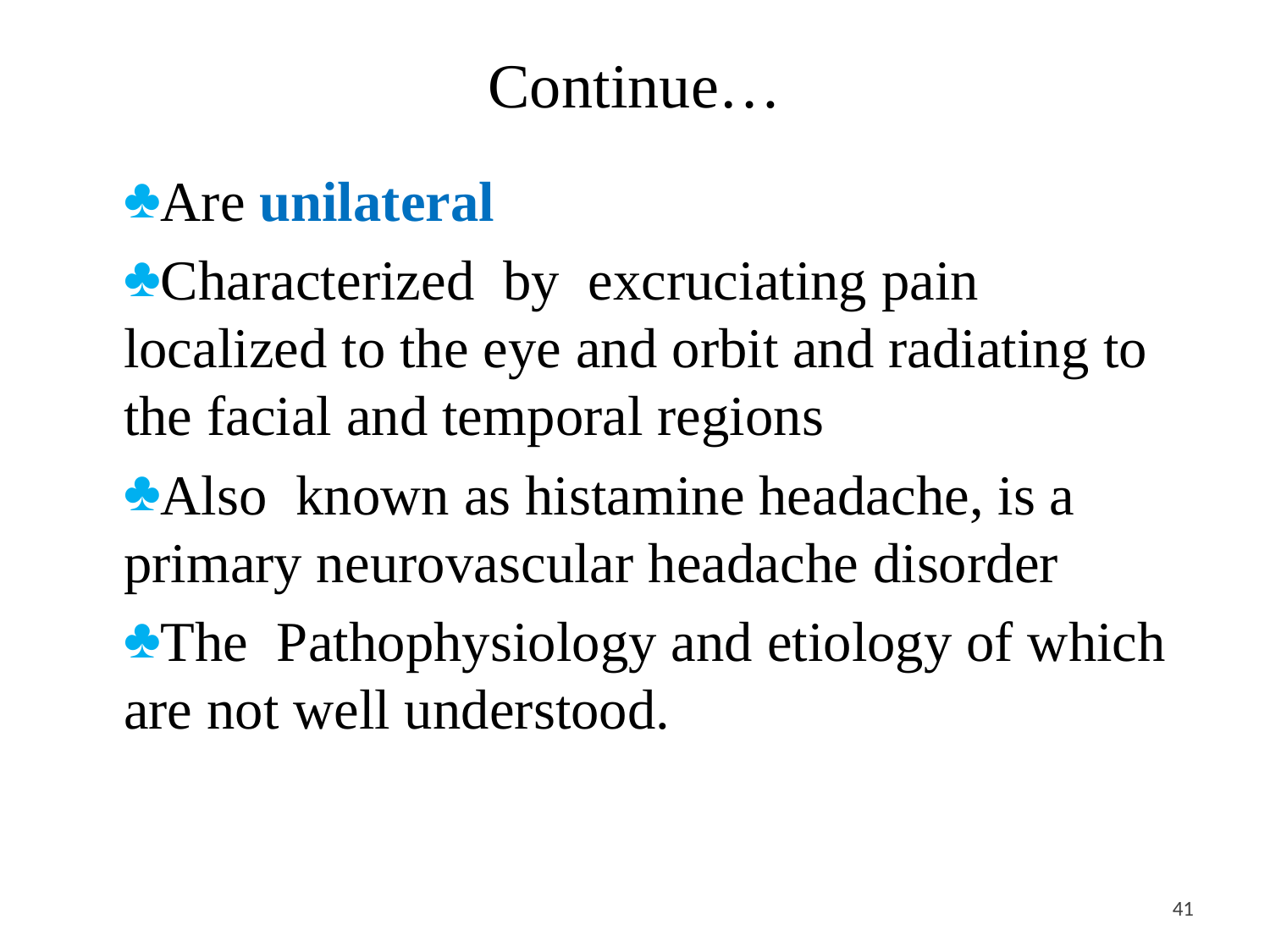

# Continue…
Are unilateral
Characterized  by  excruciating pain localized to the eye and orbit and radiating to the facial and temporal regions
Also  known as histamine headache, is a primary neurovascular headache disorder
The  Pathophysiology and etiology of which are not well understood.

41